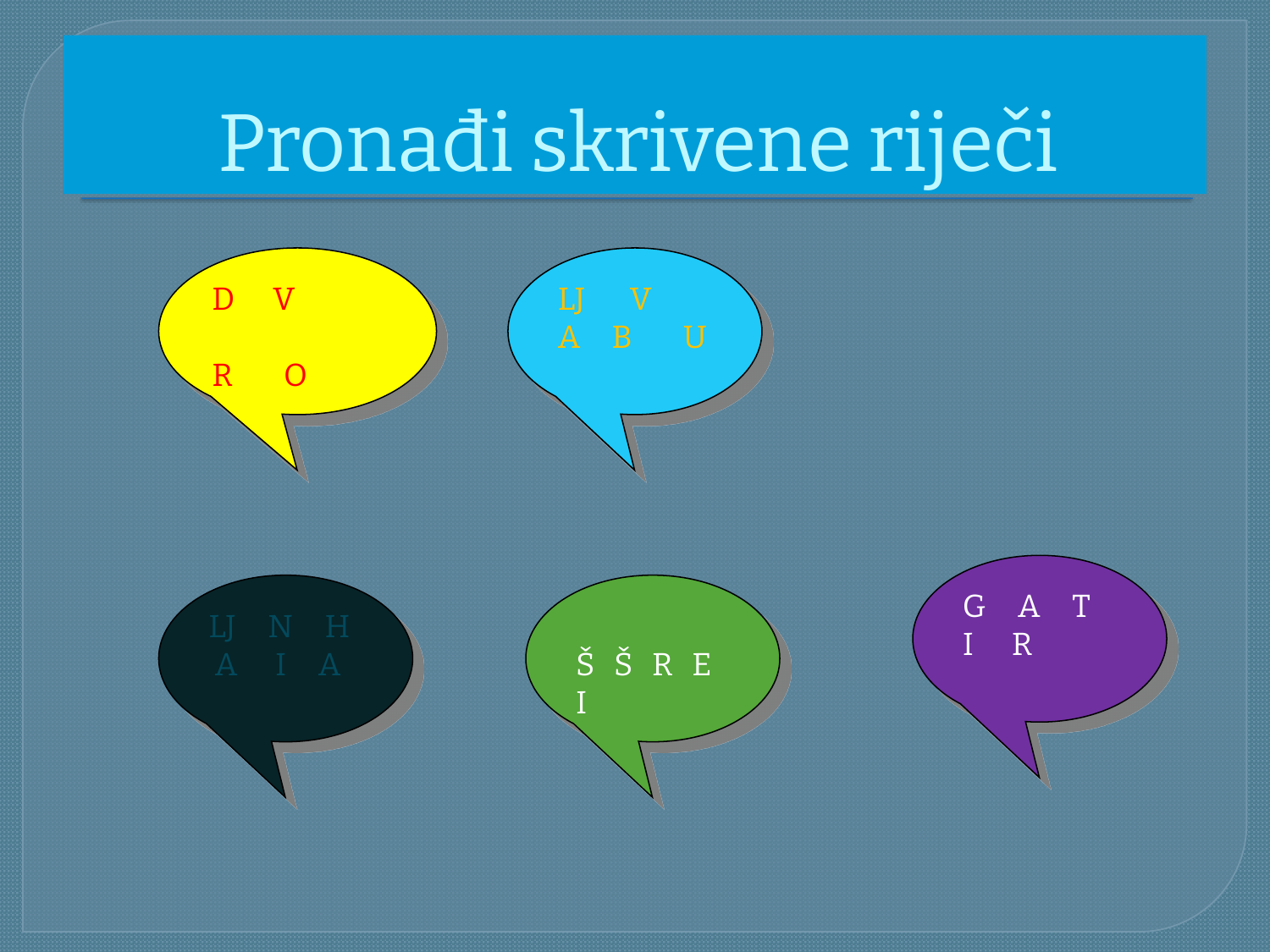

# Pronađi skrivene riječi

D      V

R        O
LJ       V
A     B        U
G     A     T
I      R
LJ     N     H   A      I     A

Š   Š   R   E   I